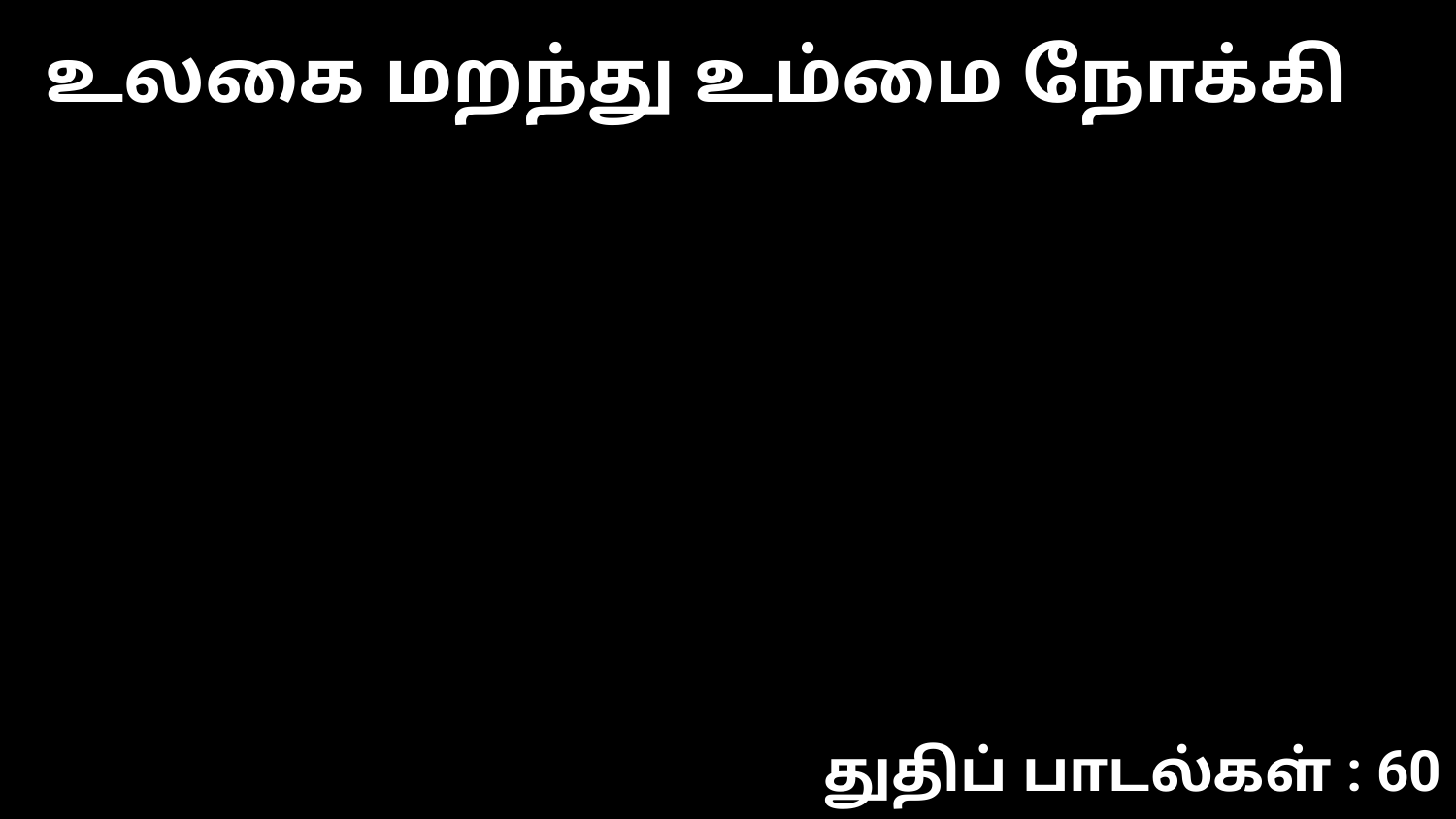

உலகை மறந்து உம்மை நோக்கி
துதிப் பாடல்கள் : 60